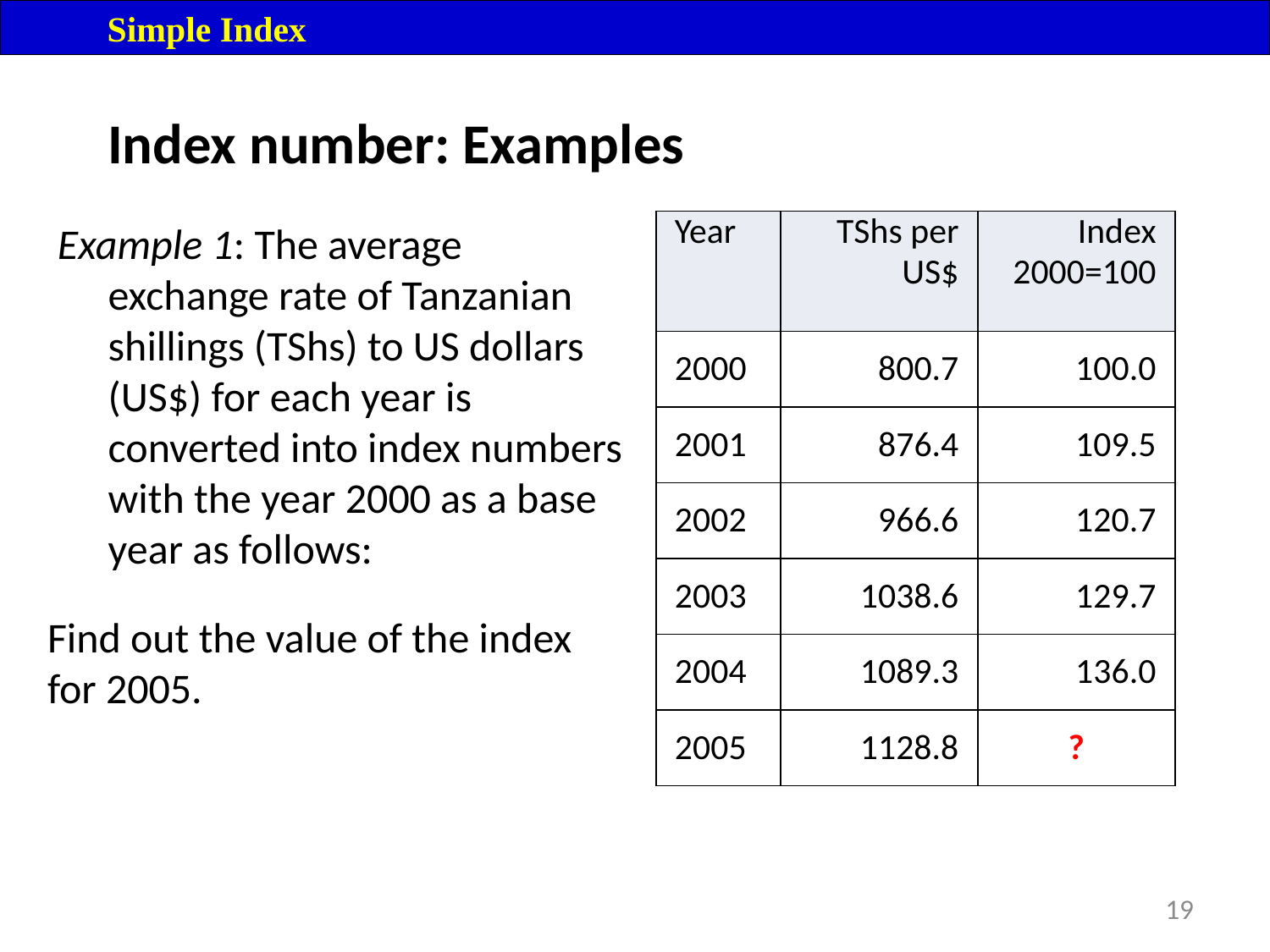

Simple Index
# Index number: Examples
Example 1: The average exchange rate of Tanzanian shillings (TShs) to US dollars (US$) for each year is converted into index numbers with the year 2000 as a base year as follows:
| Year | TShs per US$ | Index 2000=100 |
| --- | --- | --- |
| 2000 | 800.7 | 100.0 |
| 2001 | 876.4 | 109.5 |
| 2002 | 966.6 | 120.7 |
| 2003 | 1038.6 | 129.7 |
| 2004 | 1089.3 | 136.0 |
| 2005 | 1128.8 | ? |
Find out the value of the index for 2005.
19